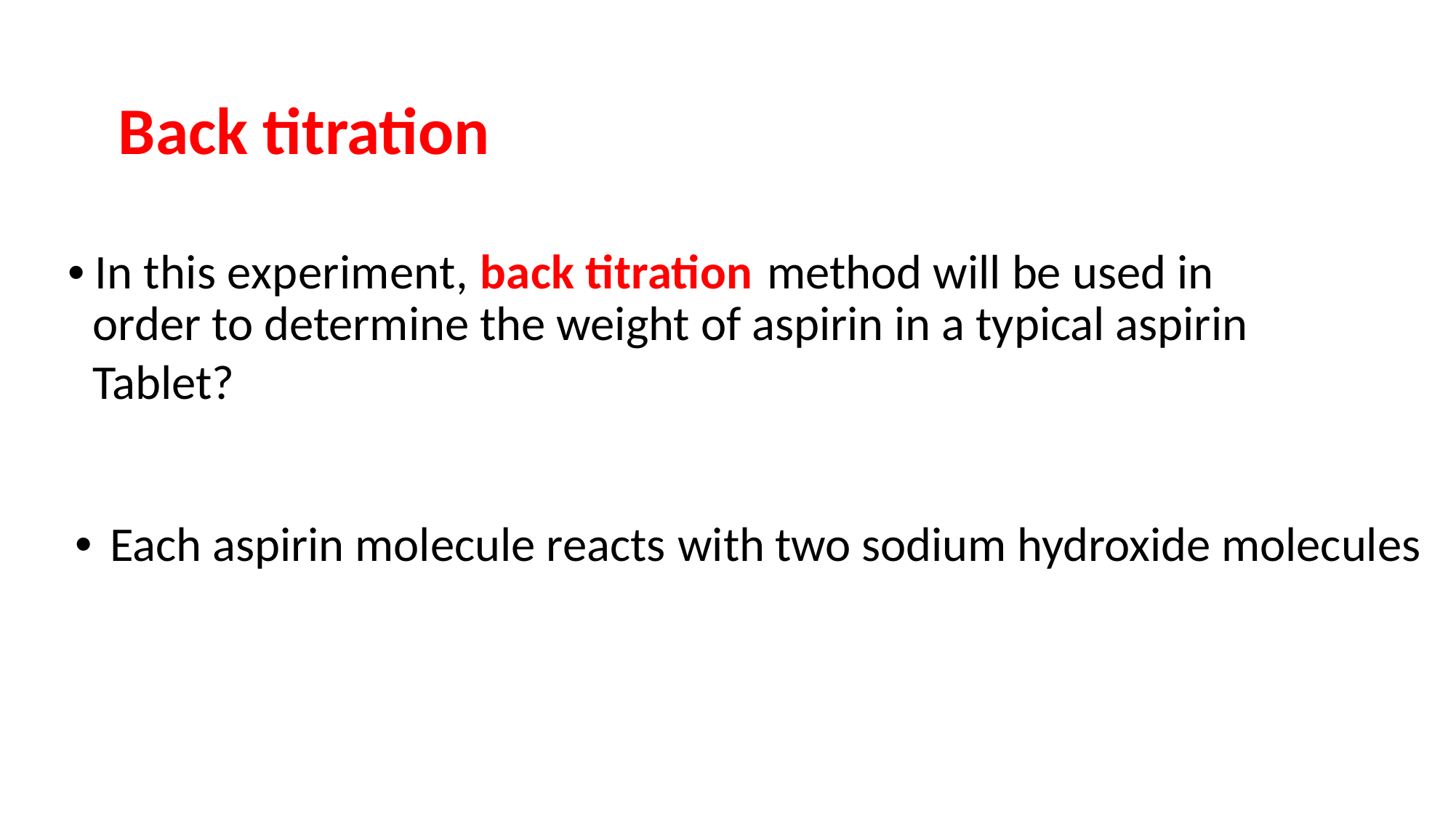

Back titration
In this experiment, back titration
method will be used in
•
order to determine the weight of aspirin in a typical aspirin
Tablet?
•
two sodium hydroxide molecules
Each aspirin molecule reacts
with